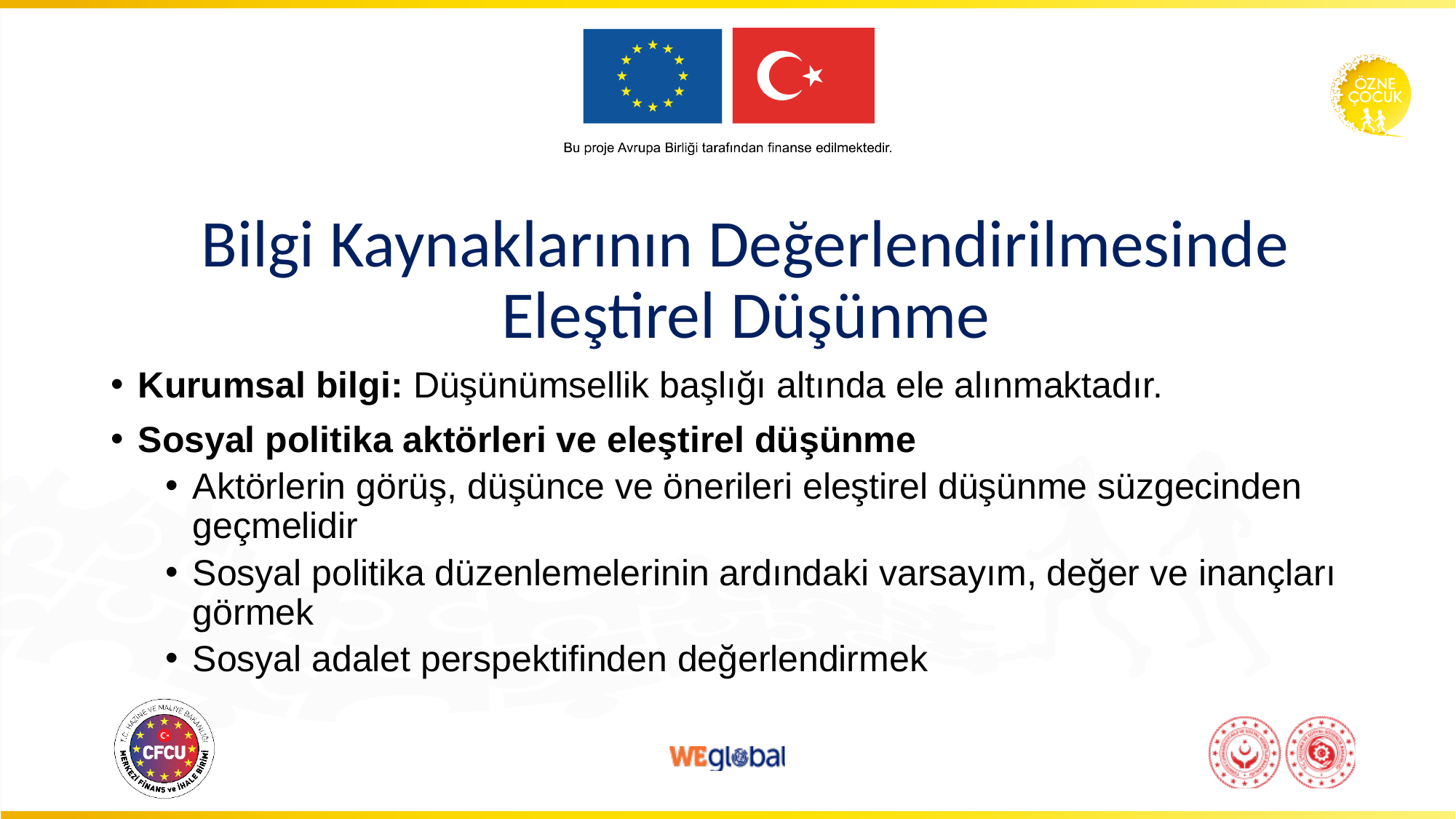

Bilgi Kaynaklarının Değerlendirilmesinde Eleştirel Düşünme
Kurumsal bilgi: Düşünümsellik başlığı altında ele alınmaktadır.
Sosyal politika aktörleri ve eleştirel düşünme
Aktörlerin görüş, düşünce ve önerileri eleştirel düşünme süzgecinden geçmelidir
Sosyal politika düzenlemelerinin ardındaki varsayım, değer ve inançları görmek
Sosyal adalet perspektifinden değerlendirmek